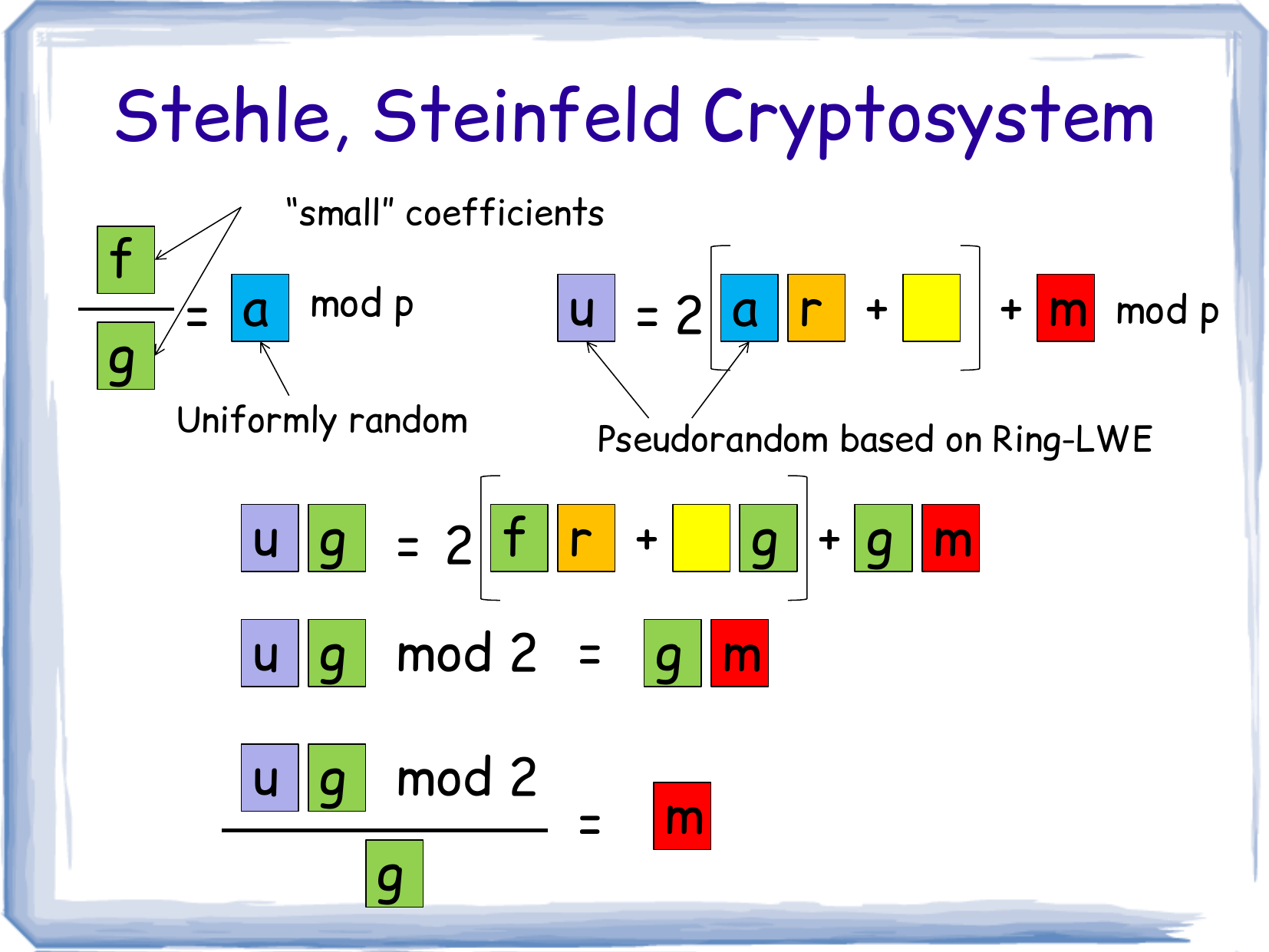

# Stehle, Steinfeld Cryptosystem
“small” coefficients
f

a

u

a

r

+

+
m
mod p
=
=
2
mod p
g

Uniformly random
Pseudorandom based on Ring-LWE

u

g

f

r

+

g

+
g

m
=
2
u

g

mod 2
=
g

m
u

g

mod 2
m
=
g